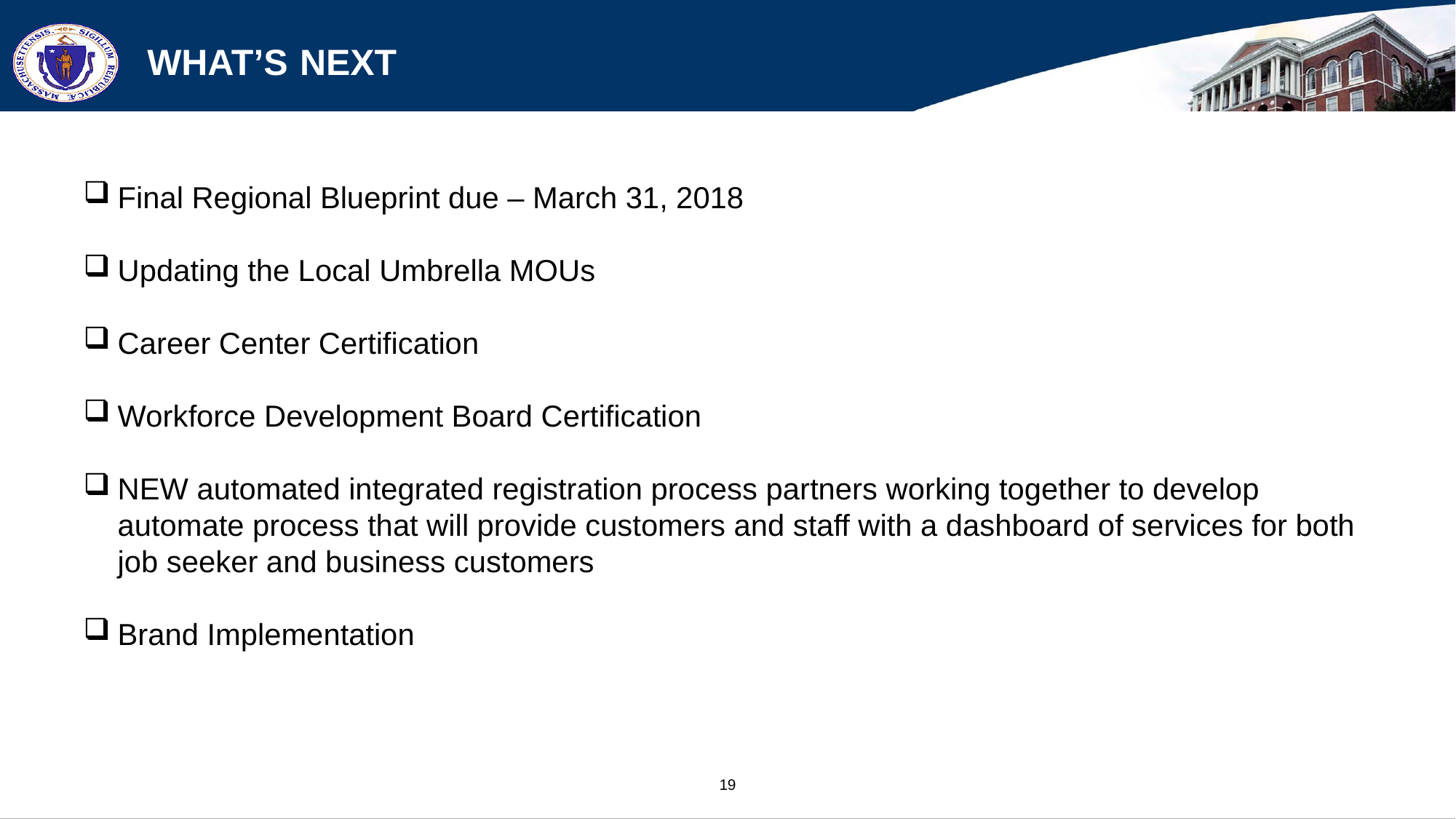

What’s Next
Final Regional Blueprint due – March 31, 2018

Updating the Local Umbrella MOUs

Career Center Certification

Workforce Development Board Certification

NEW automated integrated registration process partners working together to develop automate process that will provide customers and staff with a dashboard of services for both job seeker and business customers

Brand Implementation

 MWIB
Establishes
WIOA Steering Committee
October, 2014
Steering Committee &
Workgroups
October, 2014 – November, 2015